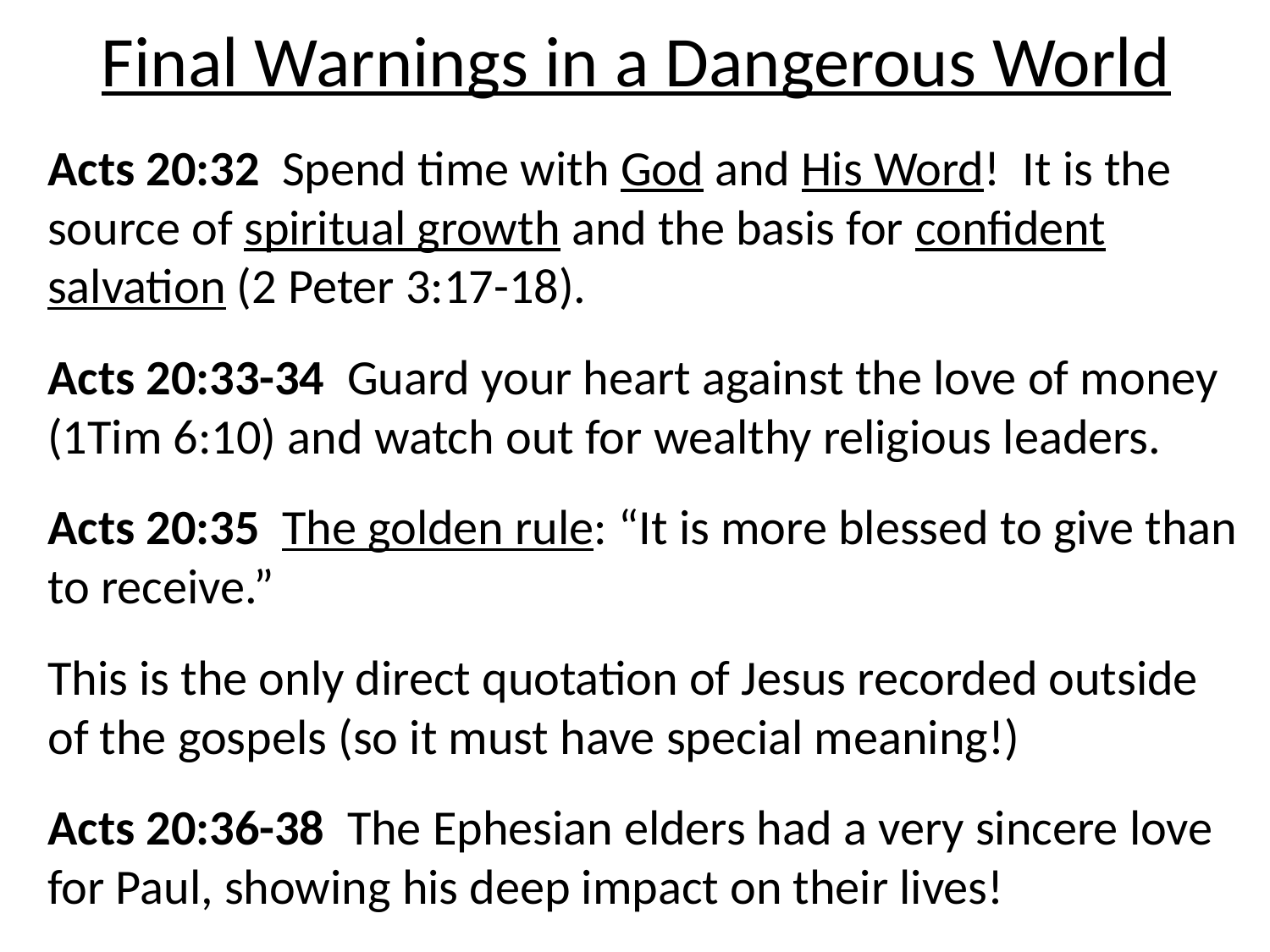

# Final Warnings in a Dangerous World
Acts 20:32  Spend time with God and His Word!  It is the source of spiritual growth and the basis for confident salvation (2 Peter 3:17-18).
Acts 20:33-34  Guard your heart against the love of money (1Tim 6:10) and watch out for wealthy religious leaders.
Acts 20:35  The golden rule: “It is more blessed to give than to receive.”
This is the only direct quotation of Jesus recorded outside of the gospels (so it must have special meaning!)
Acts 20:36-38  The Ephesian elders had a very sincere love for Paul, showing his deep impact on their lives!